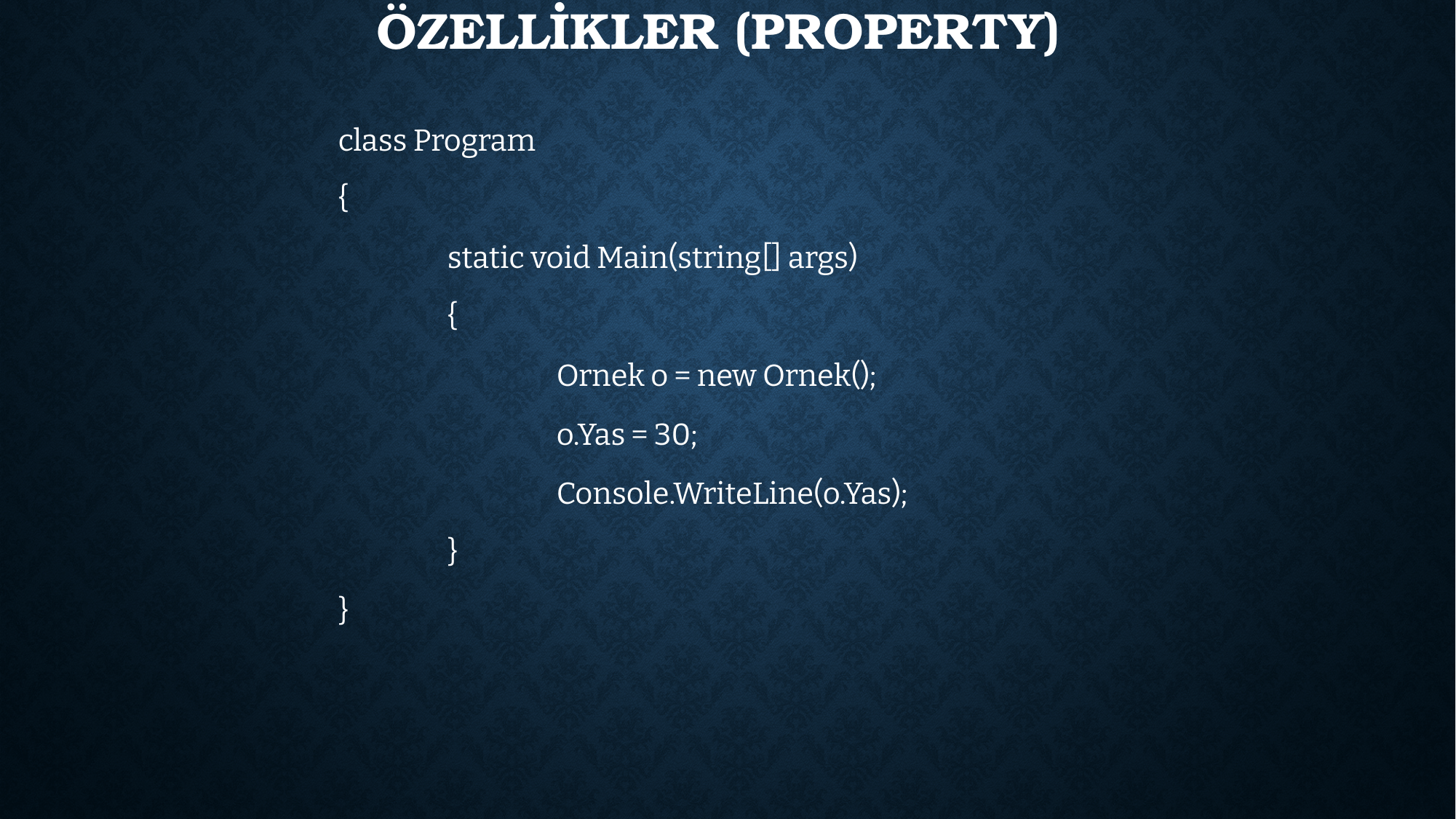

# Özellikler (Property)
		class Program
		{
			static void Main(string[] args)
			{
				Ornek o = new Ornek();
				o.Yas = 30;
				Console.WriteLine(o.Yas);
			}
		}